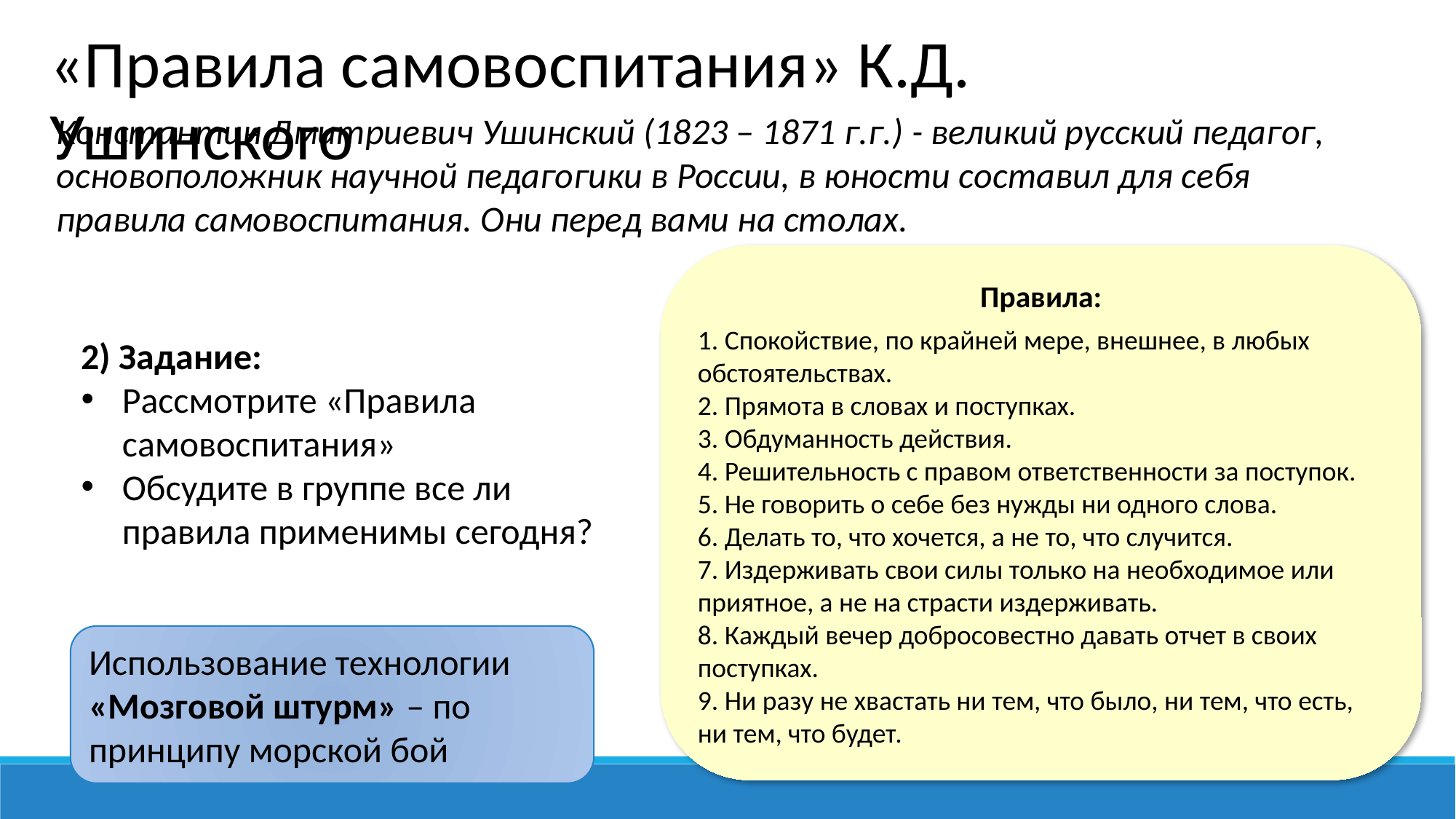

«Правила самовоспитания» К.Д. Ушинского
Константин Дмитриевич Ушинский (1823 – 1871 г.г.) - великий русский педагог, основоположник научной педагогики в России, в юности составил для себя правила самовоспитания. Они перед вами на столах.
Правила:
1. Спокойствие, по крайней мере, внешнее, в любых обстоятельствах.
2. Прямота в словах и поступках.
3. Обдуманность действия.
4. Решительность с правом ответственности за поступок.
5. Не говорить о себе без нужды ни одного слова.
6. Делать то, что хочется, а не то, что случится.
7. Издерживать свои силы только на необходимое или приятное, а не на страсти издерживать.
8. Каждый вечер добросовестно давать отчет в своих поступках.
9. Ни разу не хвастать ни тем, что было, ни тем, что есть, ни тем, что будет.
2) Задание:
Рассмотрите «Правила самовоспитания»
Обсудите в группе все ли правила применимы сегодня?
Использование технологии «Мозговой штурм» – по принципу морской бой